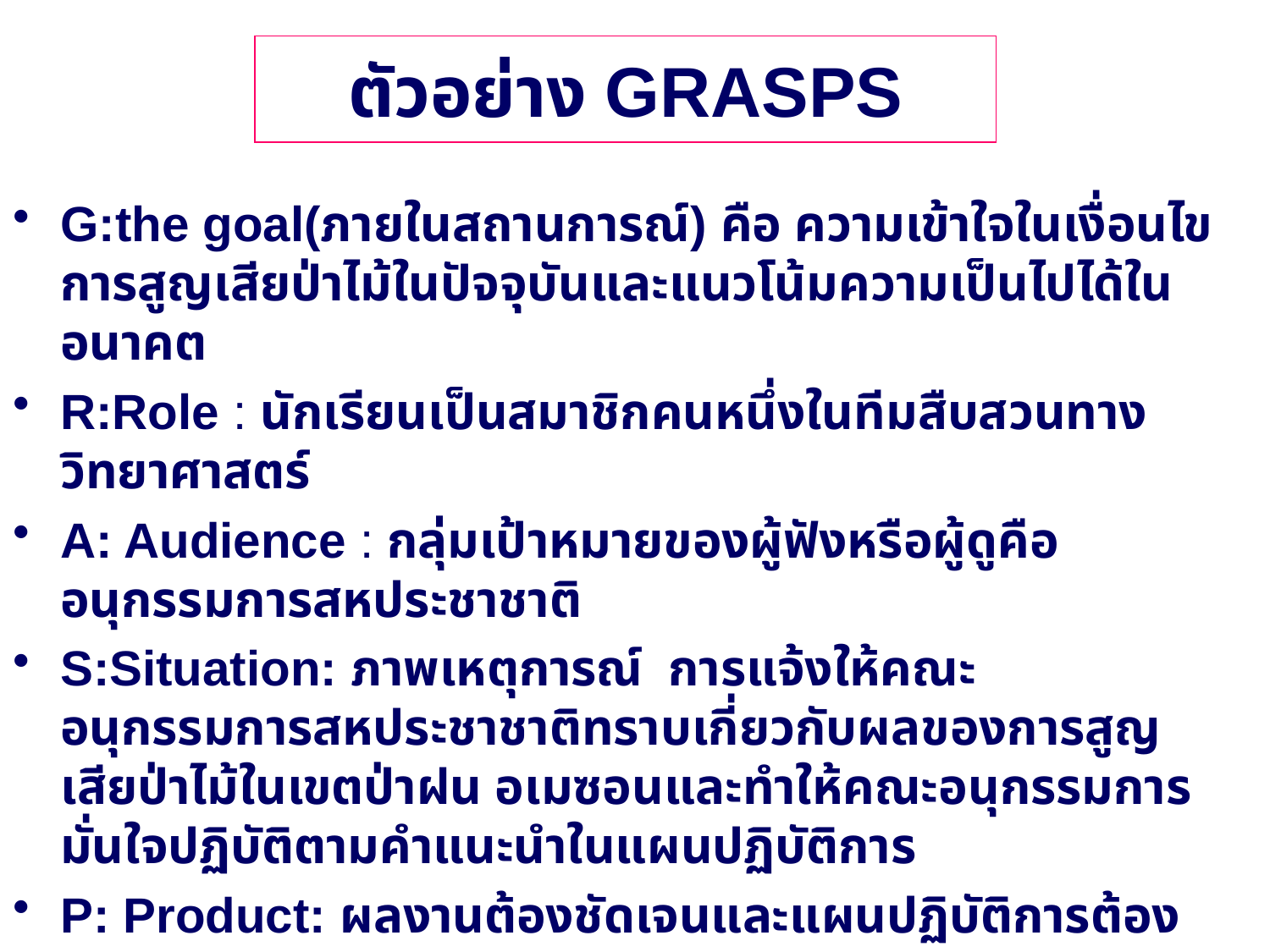

# ตัวอย่าง GRASPS
G:the goal(ภายในสถานการณ์) คือ ความเข้าใจในเงื่อนไขการสูญเสียป่าไม้ในปัจจุบันและแนวโน้มความเป็นไปได้ในอนาคต
R:Role : นักเรียนเป็นสมาชิกคนหนึ่งในทีมสืบสวนทางวิทยาศาสตร์
A: Audience : กลุ่มเป้าหมายของผู้ฟังหรือผู้ดูคืออนุกรรมการสหประชาชาติ
S:Situation: ภาพเหตุการณ์  การแจ้งให้คณะอนุกรรมการสหประชาชาติทราบเกี่ยวกับผลของการสูญเสียป่าไม้ในเขตป่าฝน อเมซอนและทำให้คณะอนุกรรมการมั่นใจปฏิบัติตามคำแนะนำในแผนปฏิบัติการ
P: Product: ผลงานต้องชัดเจนและแผนปฏิบัติการต้องสมบูรณ์
S:Standards: มาตรฐานซึ่งโดยมีโครงงานจะถูกตัดสินจากรายละเอียดต่างๆและคำแนะนำชี้แนะภายใต้การมีข้อมูลหลักฐานอย่างเต็มที่ในแผนปฏิบัติการที่ต้องชัดเจน(clear) และมีความสมบูรณ์ครบถ้วน (complete)